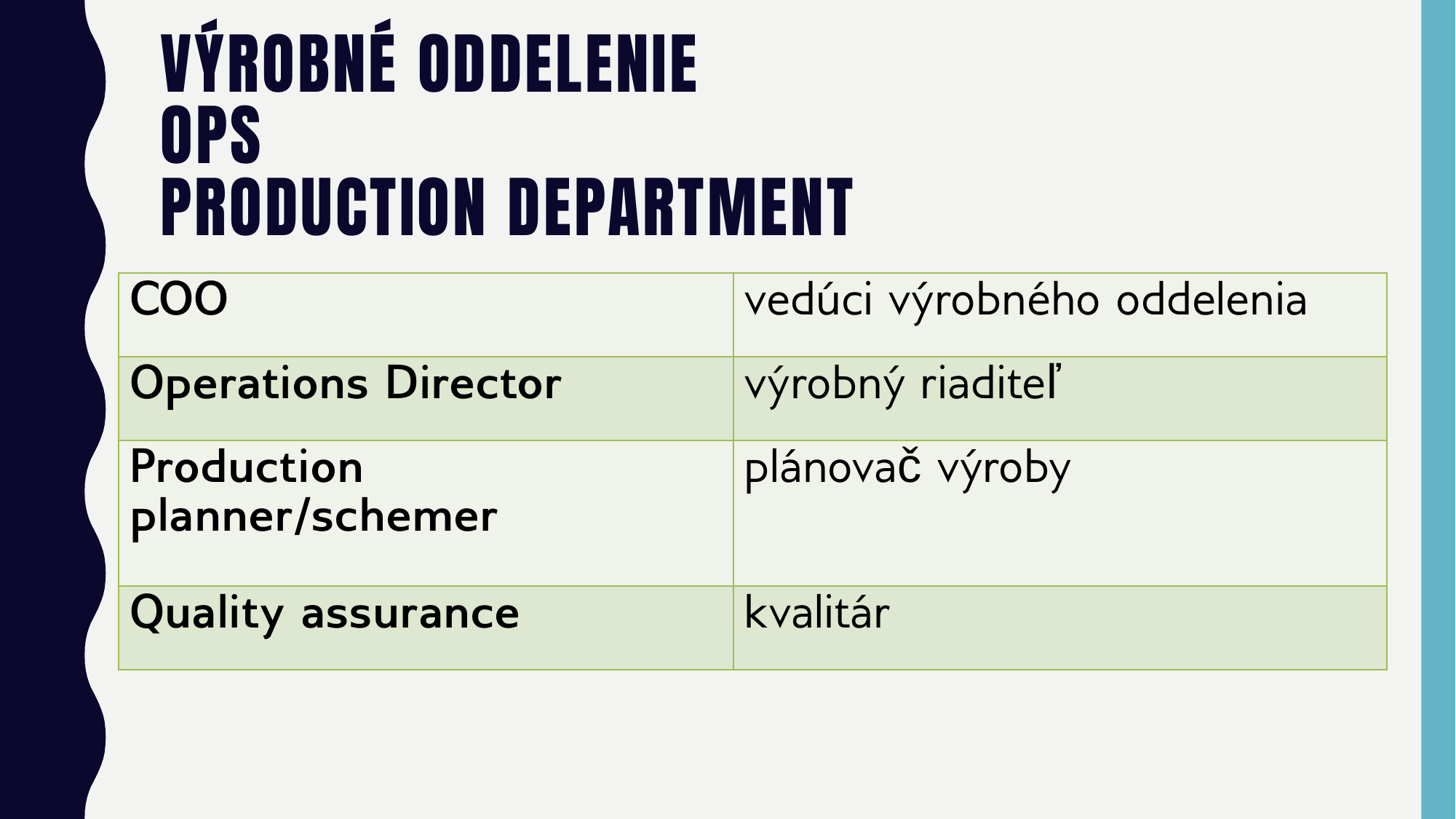

# výrobné oddelenie ops production department
| COO | vedúci výrobného oddelenia |
| --- | --- |
| Operations Director | výrobný riaditeľ |
| Production planner/schemer | plánovač výroby |
| Quality assurance | kvalitár |